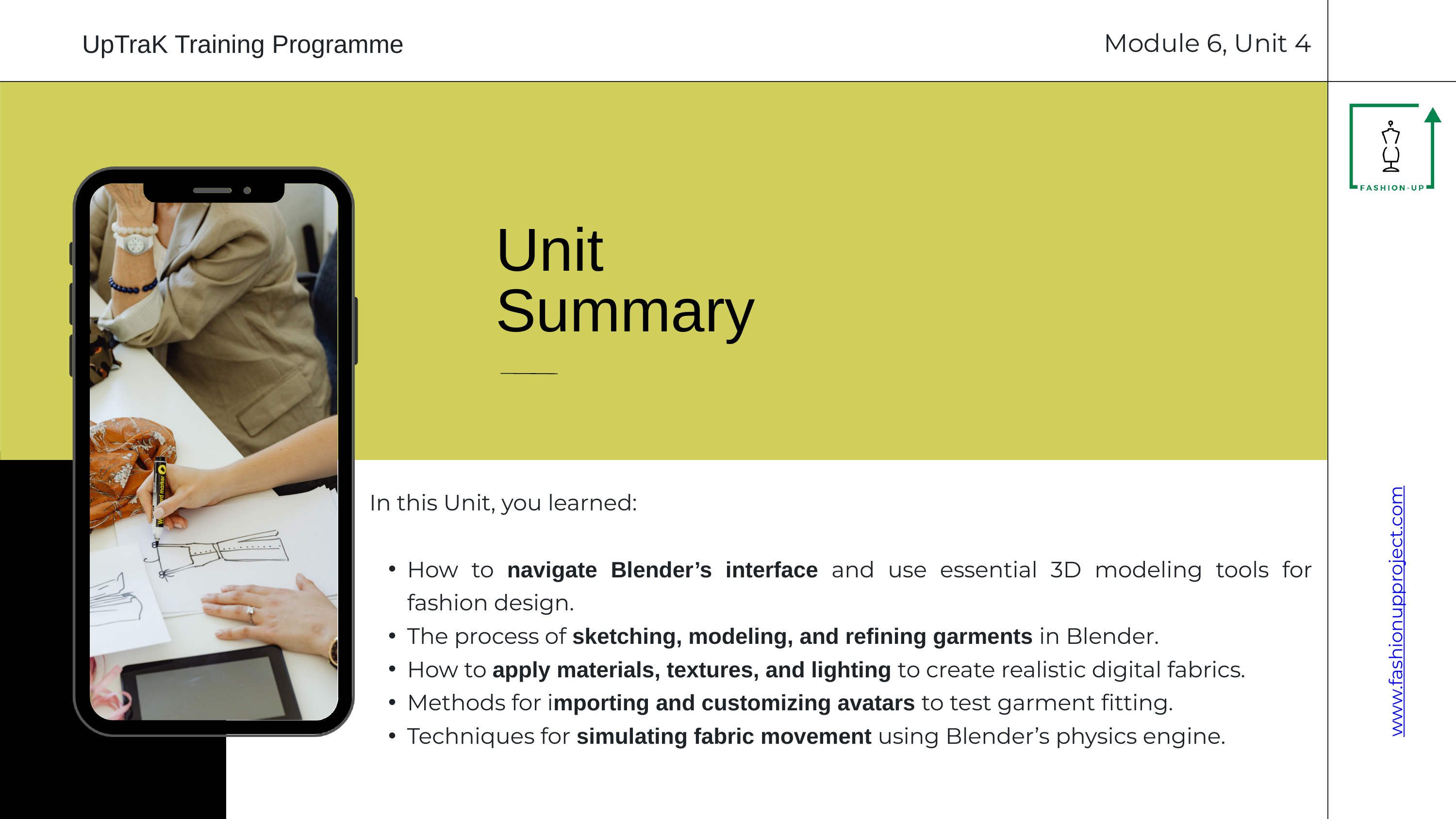

Module 6, Unit 4
UpTraK Training Programme

Unit
Summary

In this Unit, you learned:

How to navigate Blender’s interface and use essential 3D modeling tools for fashion design.
The process of sketching, modeling, and refining garments in Blender.
How to apply materials, textures, and lighting to create realistic digital fabrics.
Methods for importing and customizing avatars to test garment fitting.
Techniques for simulating fabric movement using Blender’s physics engine.

www.fashionupproject.com